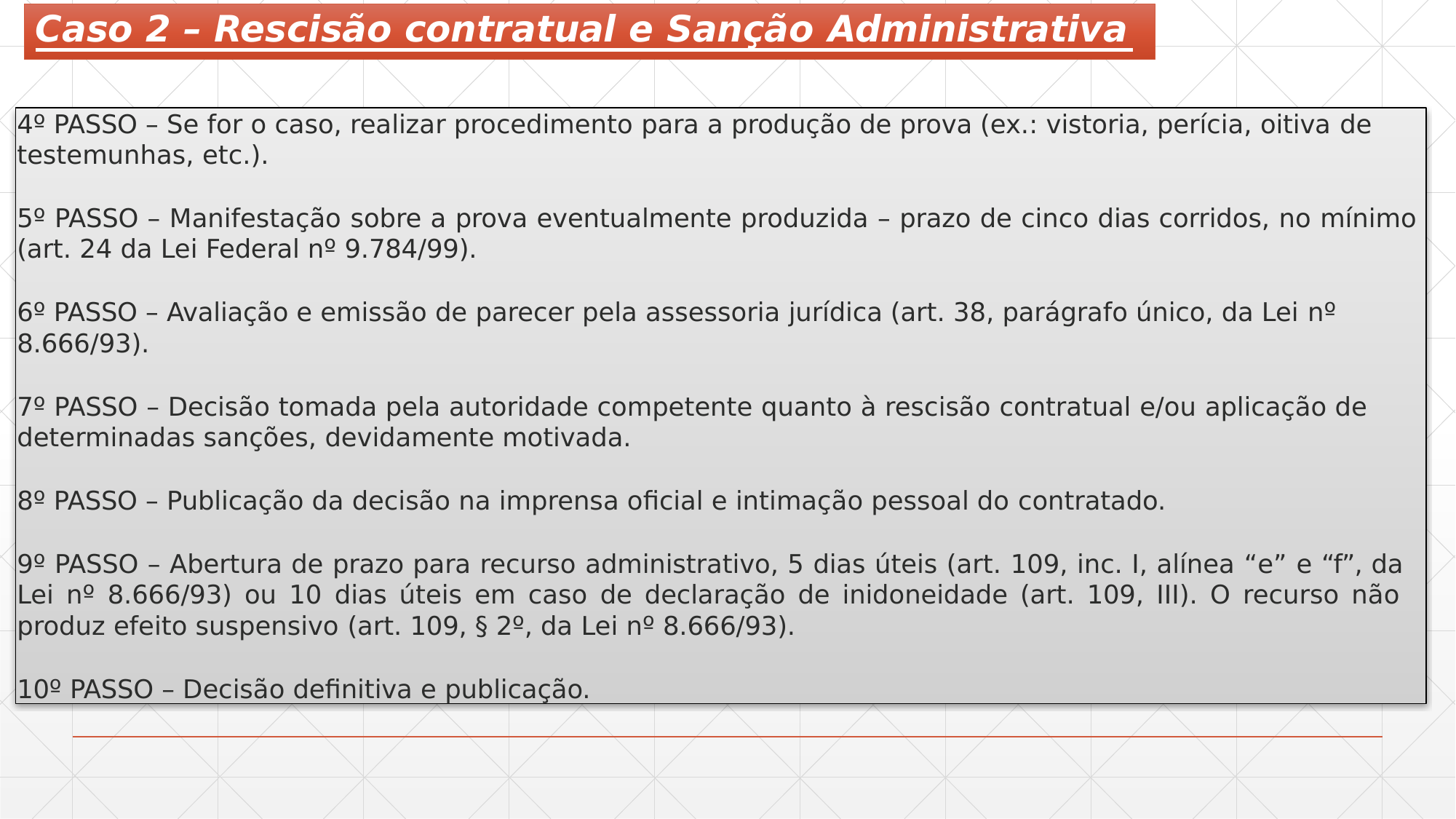

# Caso 2 – Rescisão contratual e Sanção Administrativa

4º PASSO – Se for o caso, realizar procedimento para a produção de prova (ex.: vistoria, perícia, oitiva de
testemunhas, etc.).

5º PASSO – Manifestação sobre a prova eventualmente produzida – prazo de cinco dias corridos, no mínimo  (art. 24 da Lei Federal nº 9.784/99).

6º PASSO – Avaliação e emissão de parecer pela assessoria jurídica (art. 38, parágrafo único, da Lei nº
8.666/93).

7º PASSO – Decisão tomada pela autoridade competente quanto à rescisão contratual e/ou aplicação de  determinadas sanções, devidamente motivada.

8º PASSO – Publicação da decisão na imprensa oficial e intimação pessoal do contratado.

9º PASSO – Abertura de prazo para recurso administrativo, 5 dias úteis (art. 109, inc. I, alínea “e” e “f”, da  Lei nº 8.666/93) ou 10 dias úteis em caso de declaração de inidoneidade (art. 109, III). O recurso não  produz efeito suspensivo (art. 109, § 2º, da Lei nº 8.666/93).

10º PASSO – Decisão definitiva e publicação.